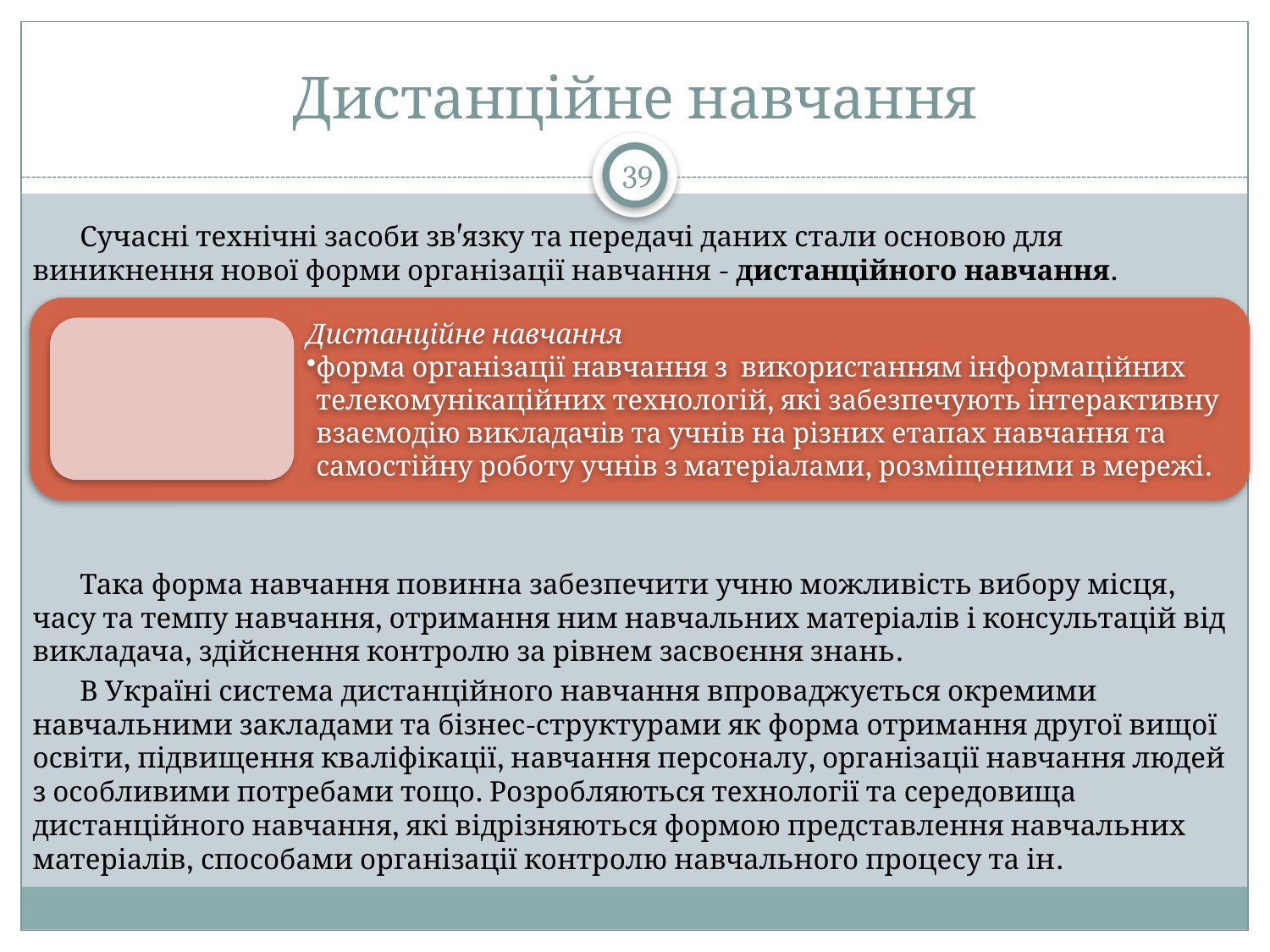

# Дистанційне навчання
39
Сучасні технічні засоби зв'язку та передачі даних стали основою для виникнення нової форми організації навчання - дистанційного навчання.

Така форма навчання повинна забезпечити учню можливість вибору місця, часу та темпу навчання, отримання ним навчальних матеріалів і консультацій від викладача, здійснення контролю за рівнем засвоєння знань.
В Україні система дистанційного навчання впроваджується окремими навчальними закладами та бізнес-структурами як форма отримання другої вищої освіти, підвищення кваліфікації, навчання персоналу, організації навчання людей з особливими потребами тощо. Розробляються технології та середовища дистанційного навчання, які відрізняються формою представлення навчальних матеріалів, способами організації контролю навчального процесу та ін.
Дистанційне навчання
форма організації навчання з  використанням інформаційних телекомунікаційних технологій, які забезпечують інтерактивну взаємодію викладачів та учнів на різних етапах навчання та самостійну роботу учнів з матеріалами, розміщеними в мережі.